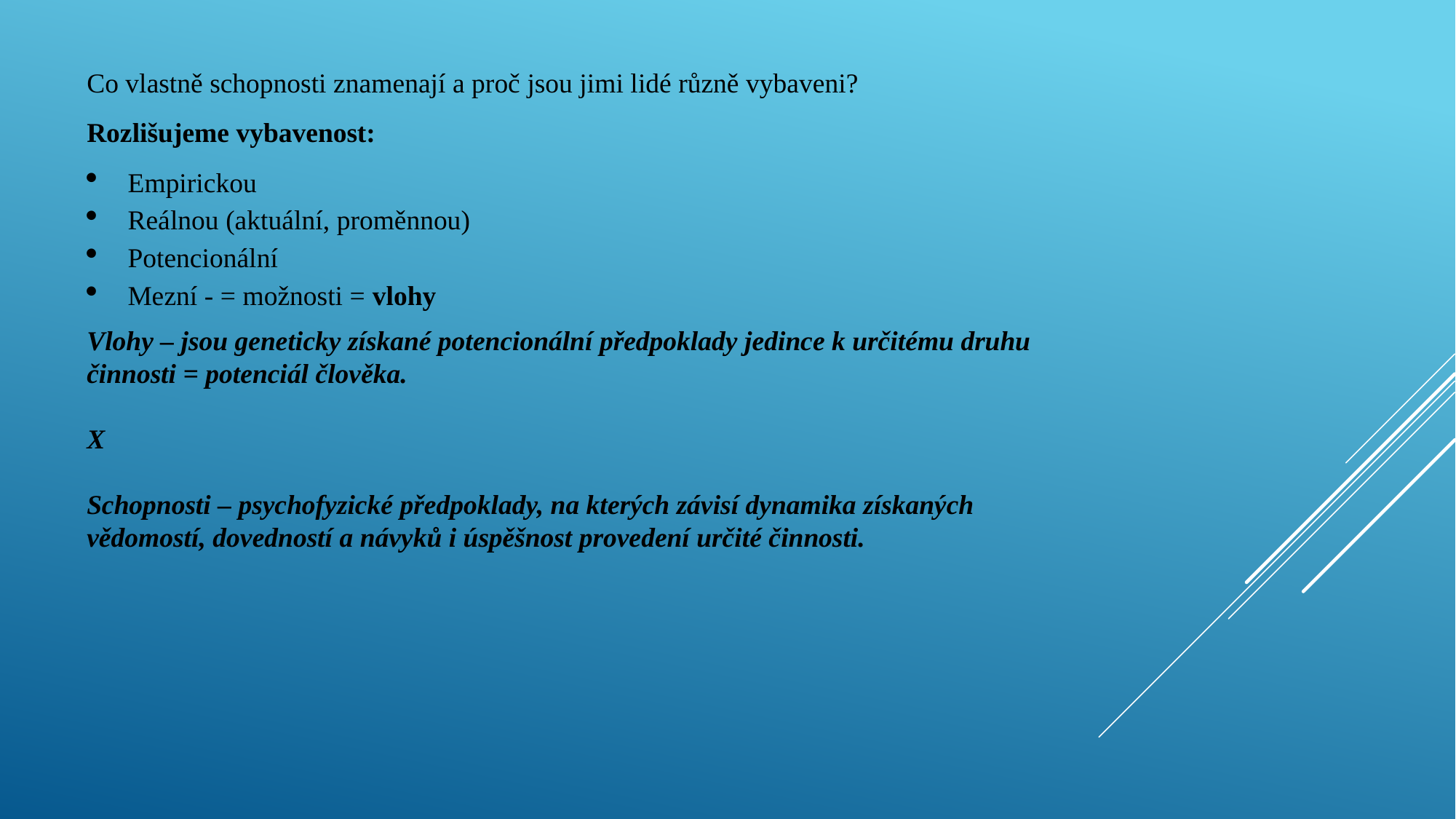

Co vlastně schopnosti znamenají a proč jsou jimi lidé různě vybaveni?
Rozlišujeme vybavenost:
Empirickou
Reálnou (aktuální, proměnnou)
Potencionální
Mezní - = možnosti = vlohy
Vlohy – jsou geneticky získané potencionální předpoklady jedince k určitému druhu činnosti = potenciál člověka.

X

Schopnosti – psychofyzické předpoklady, na kterých závisí dynamika získaných vědomostí, dovedností a návyků i úspěšnost provedení určité činnosti.